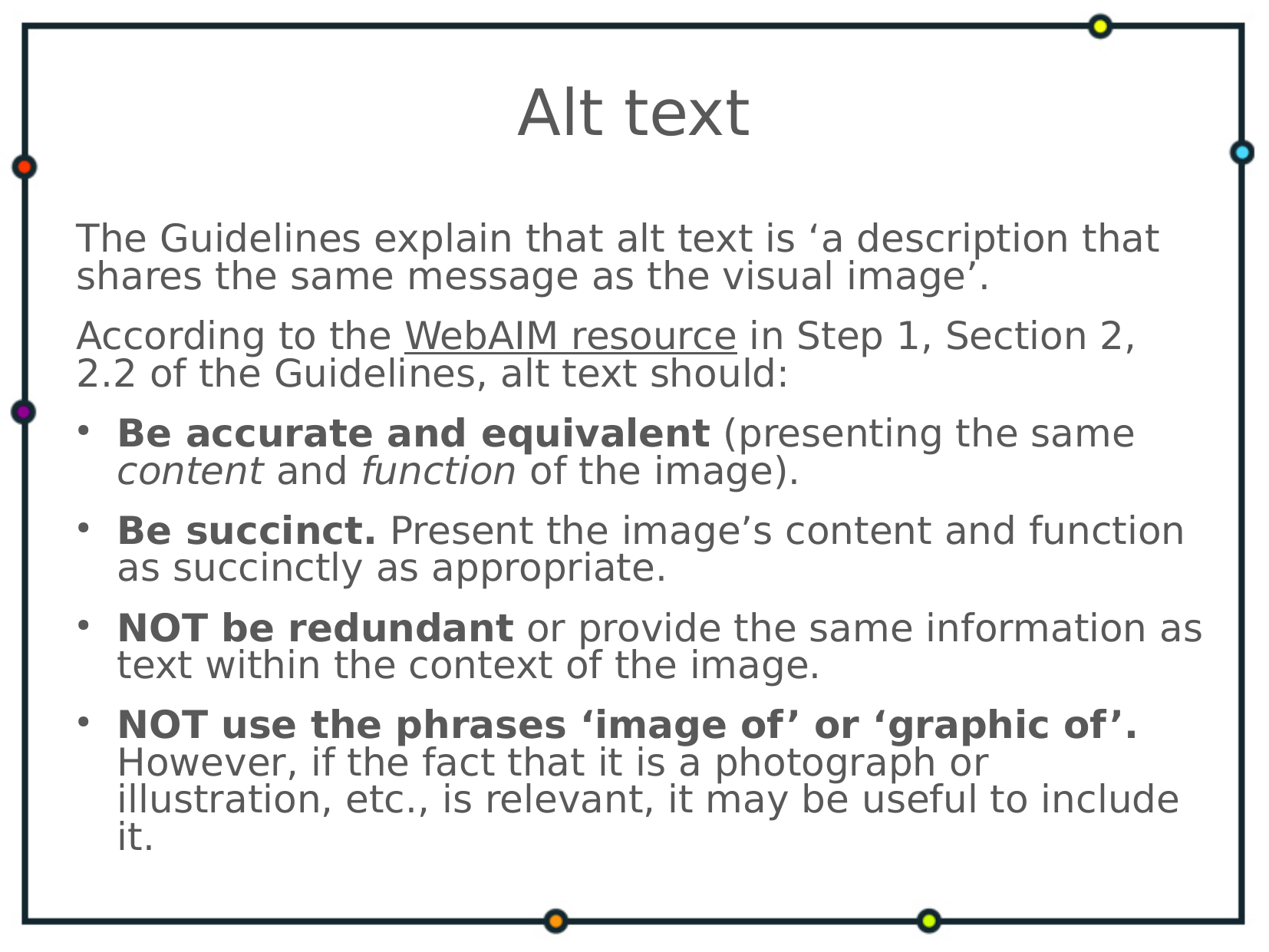

# Alt text
The Guidelines explain that alt text is ‘a description that shares the same message as the visual image’.
According to the WebAIM resource in Step 1, Section 2, 2.2 of the Guidelines, alt text should:
Be accurate and equivalent (presenting the same content and function of the image).
Be succinct. Present the image’s content and function as succinctly as appropriate.
NOT be redundant or provide the same information as text within the context of the image.
NOT use the phrases ‘image of’ or ‘graphic of’. However, if the fact that it is a photograph or illustration, etc., is relevant, it may be useful to include it.